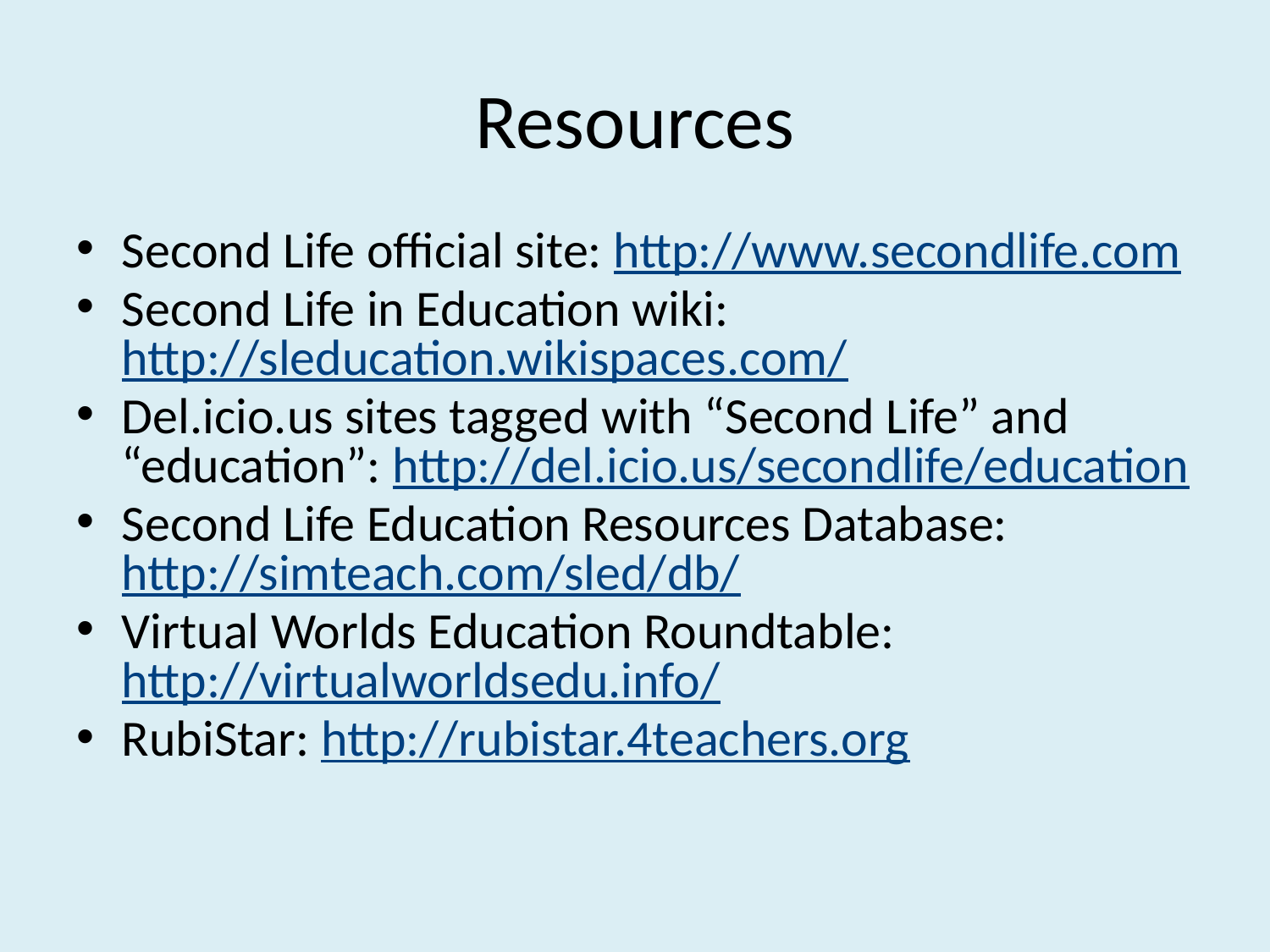

# Resources
Second Life official site: http://www.secondlife.com
Second Life in Education wiki: http://sleducation.wikispaces.com/
Del.icio.us sites tagged with “Second Life” and “education”: http://del.icio.us/secondlife/education
Second Life Education Resources Database: http://simteach.com/sled/db/
Virtual Worlds Education Roundtable: http://virtualworldsedu.info/
RubiStar: http://rubistar.4teachers.org